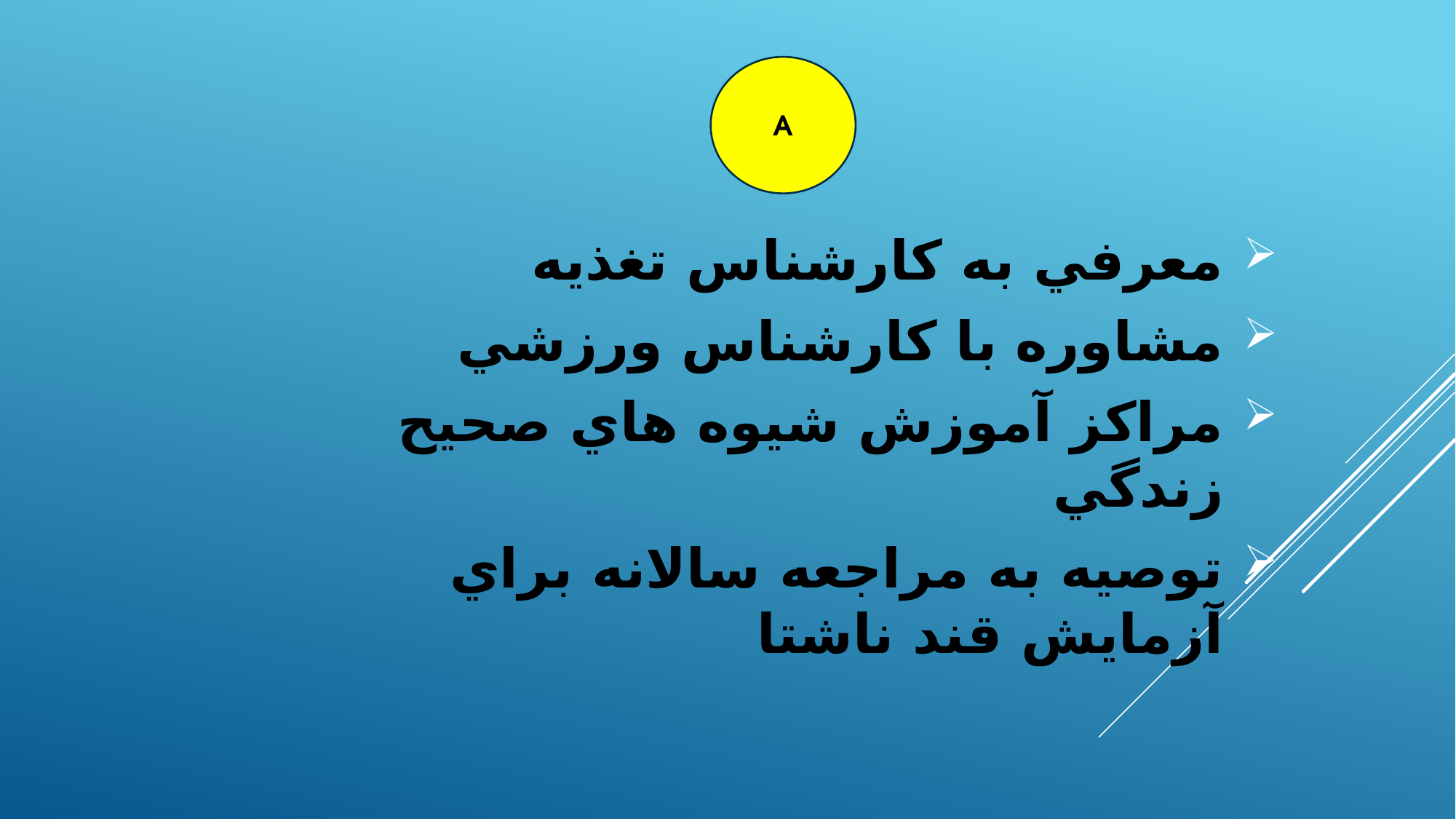

A
معرفي به كارشناس تغذيه
مشاوره با كارشناس ورزشي
مراكز آموزش شيوه هاي صحيح زندگي
توصيه به مراجعه سالانه براي آزمايش قند ناشتا